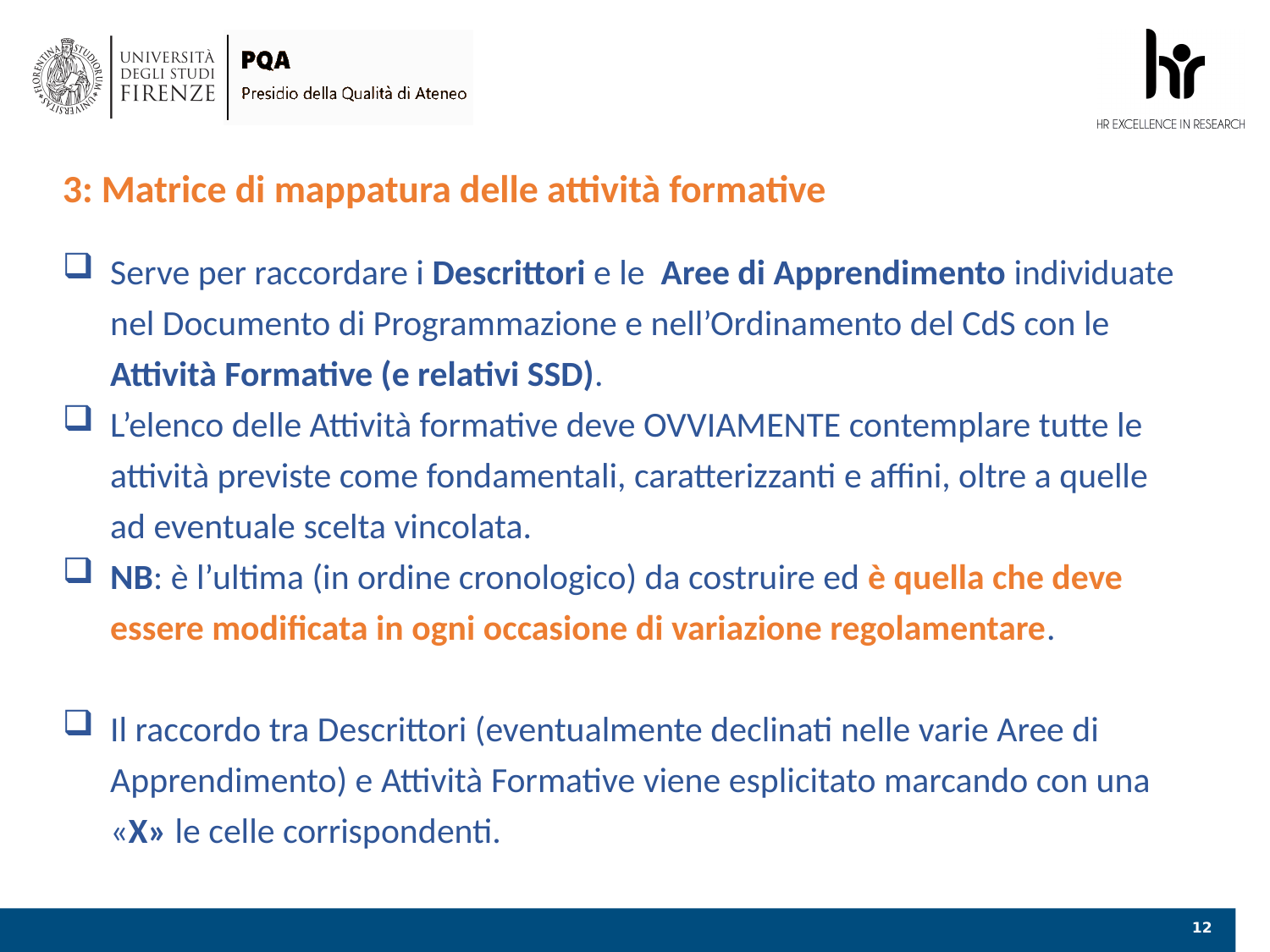

3: Matrice di mappatura delle attività formative
Serve per raccordare i Descrittori e le  Aree di Apprendimento individuate nel Documento di Programmazione e nell’Ordinamento del CdS con le Attività Formative (e relativi SSD).
L’elenco delle Attività formative deve OVVIAMENTE contemplare tutte le attività previste come fondamentali, caratterizzanti e affini, oltre a quelle ad eventuale scelta vincolata.
NB: è l’ultima (in ordine cronologico) da costruire ed è quella che deve essere modificata in ogni occasione di variazione regolamentare.

Il raccordo tra Descrittori (eventualmente declinati nelle varie Aree di Apprendimento) e Attività Formative viene esplicitato marcando con una «X» le celle corrispondenti.